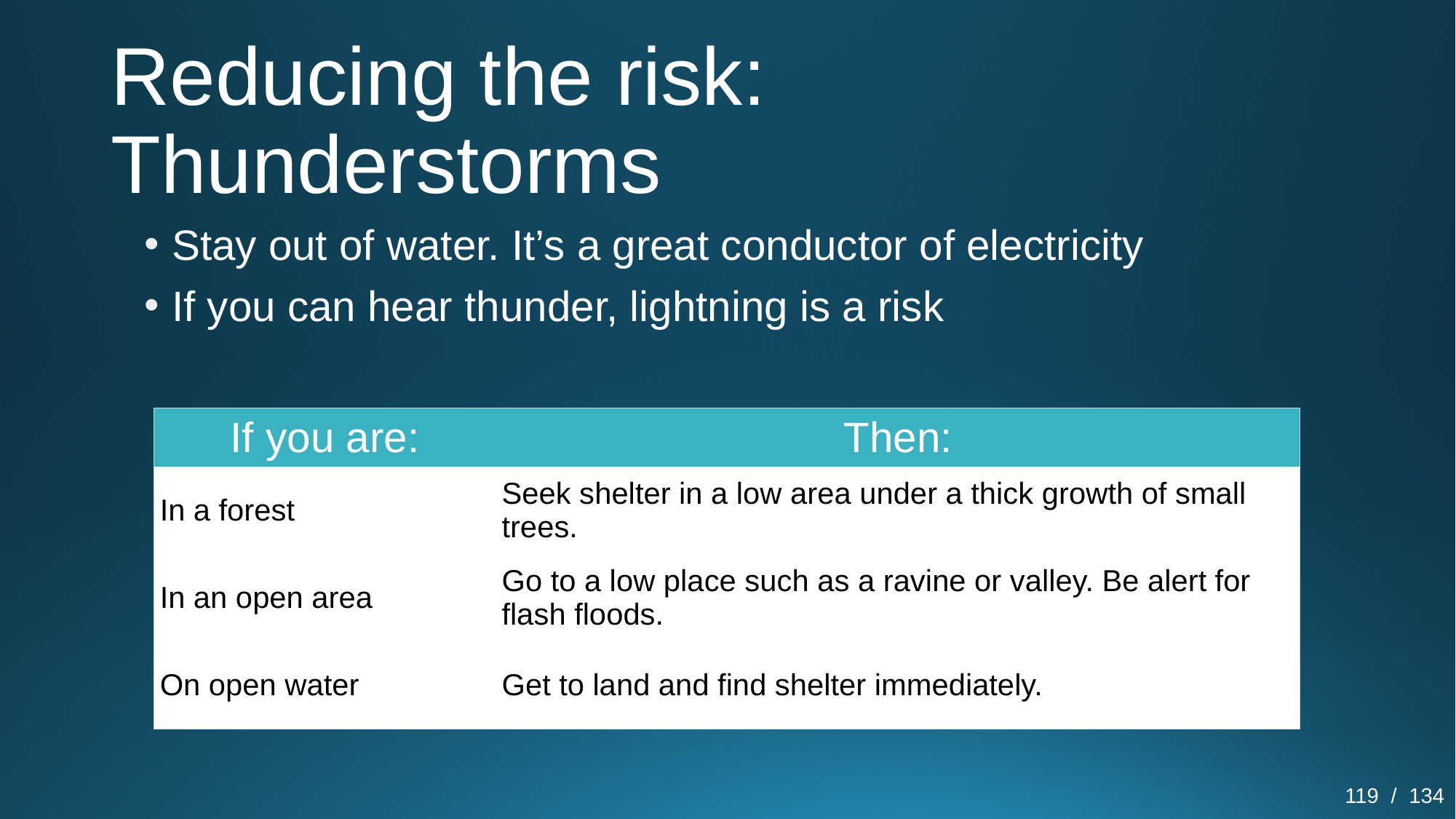

# Reducing the risk:  Thunderstorms
Stay out of water. It’s a great conductor of electricity
If you can hear thunder, lightning is a risk

| If you are: | Then: |
| --- | --- |
| In a forest | Seek shelter in a low area under a thick growth of small trees. |
| In an open area | Go to a low place such as a ravine or valley. Be alert for flash floods. |
| On open water | Get to land and find shelter immediately. |
119